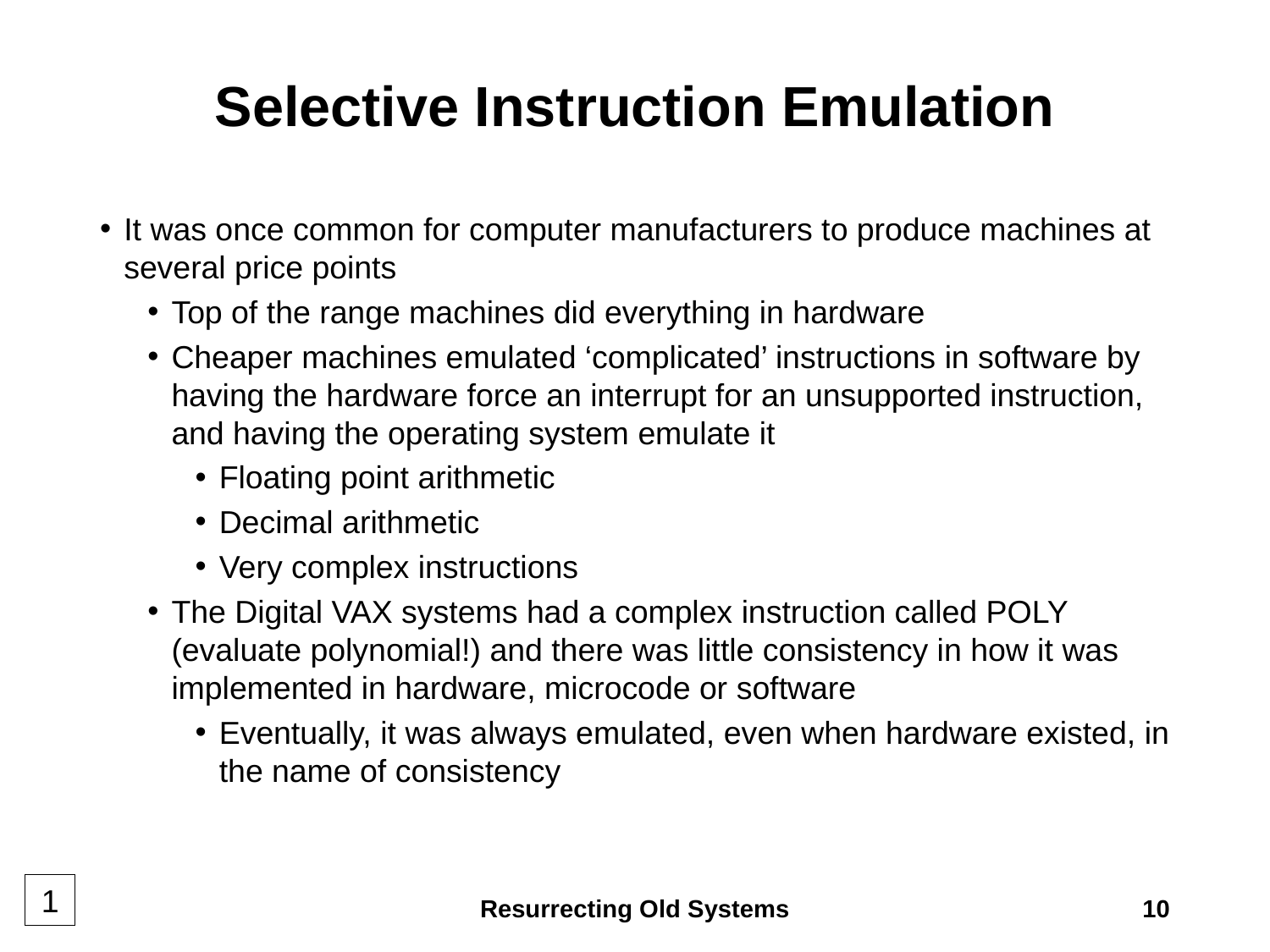

# Selective Instruction Emulation
It was once common for computer manufacturers to produce machines at several price points
Top of the range machines did everything in hardware
Cheaper machines emulated ‘complicated’ instructions in software by having the hardware force an interrupt for an unsupported instruction, and having the operating system emulate it
Floating point arithmetic
Decimal arithmetic
Very complex instructions
The Digital VAX systems had a complex instruction called POLY (evaluate polynomial!) and there was little consistency in how it was implemented in hardware, microcode or software
Eventually, it was always emulated, even when hardware existed, in the name of consistency

1
Resurrecting Old Systems
10